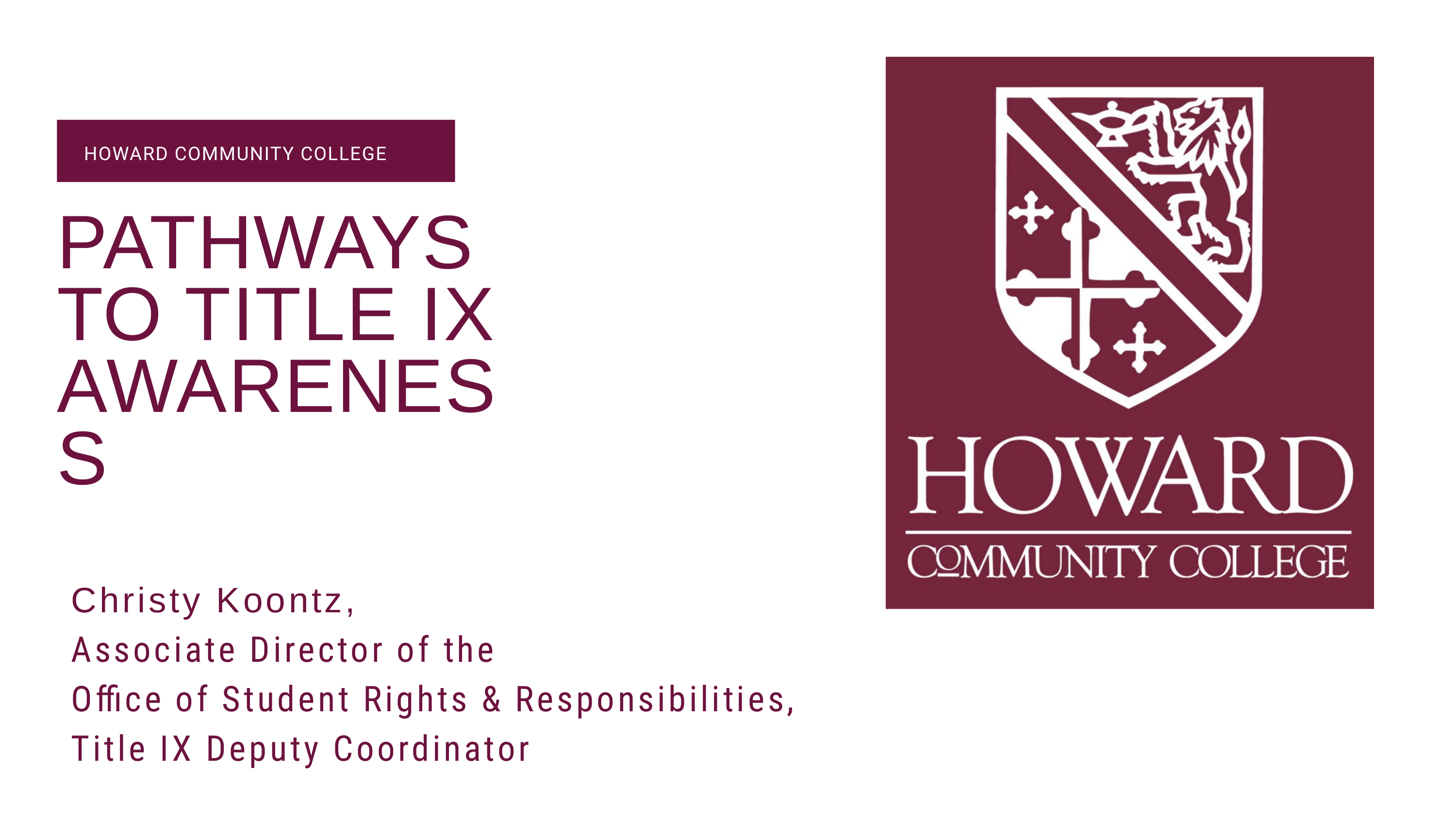

HOWARD COMMUNITY COLLEGE
PATHWAYS TO TITLE IX AWARENESS

Christy Koontz,
Associate Director of the
Office of Student Rights & Responsibilities,
Title IX Deputy Coordinator